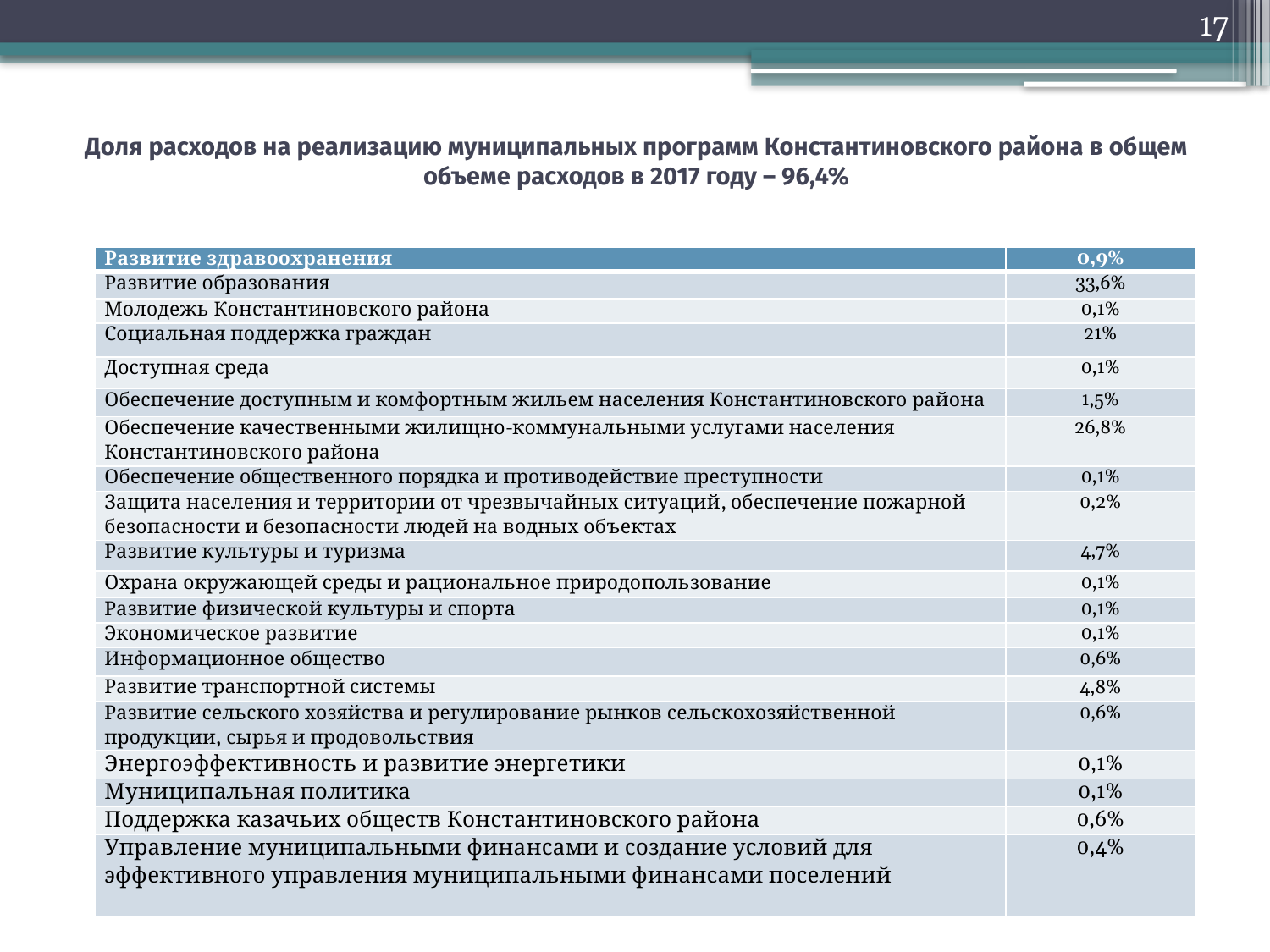

17
# Доля расходов на реализацию муниципальных программ Константиновского района в общем объеме расходов в 2017 году – 96,4%
| Развитие здравоохранения | 0,9% |
| --- | --- |
| Развитие образования | 33,6% |
| Молодежь Константиновского района | 0,1% |
| Социальная поддержка граждан | 21% |
| Доступная среда | 0,1% |
| Обеспечение доступным и комфортным жильем населения Константиновского района | 1,5% |
| Обеспечение качественными жилищно-коммунальными услугами населения Константиновского района | 26,8% |
| Обеспечение общественного порядка и противодействие преступности | 0,1% |
| Защита населения и территории от чрезвычайных ситуаций, обеспечение пожарной безопасности и безопасности людей на водных объектах | 0,2% |
| Развитие культуры и туризма | 4,7% |
| Охрана окружающей среды и рациональное природопользование | 0,1% |
| Развитие физической культуры и спорта | 0,1% |
| Экономическое развитие | 0,1% |
| Информационное общество | 0,6% |
| Развитие транспортной системы | 4,8% |
| Развитие сельского хозяйства и регулирование рынков сельскохозяйственной продукции, сырья и продовольствия | 0,6% |
| Энергоэффективность и развитие энергетики | 0,1% |
| Муниципальная политика | 0,1% |
| Поддержка казачьих обществ Константиновского района | 0,6% |
| Управление муниципальными финансами и создание условий для эффективного управления муниципальными финансами поселений | 0,4% |